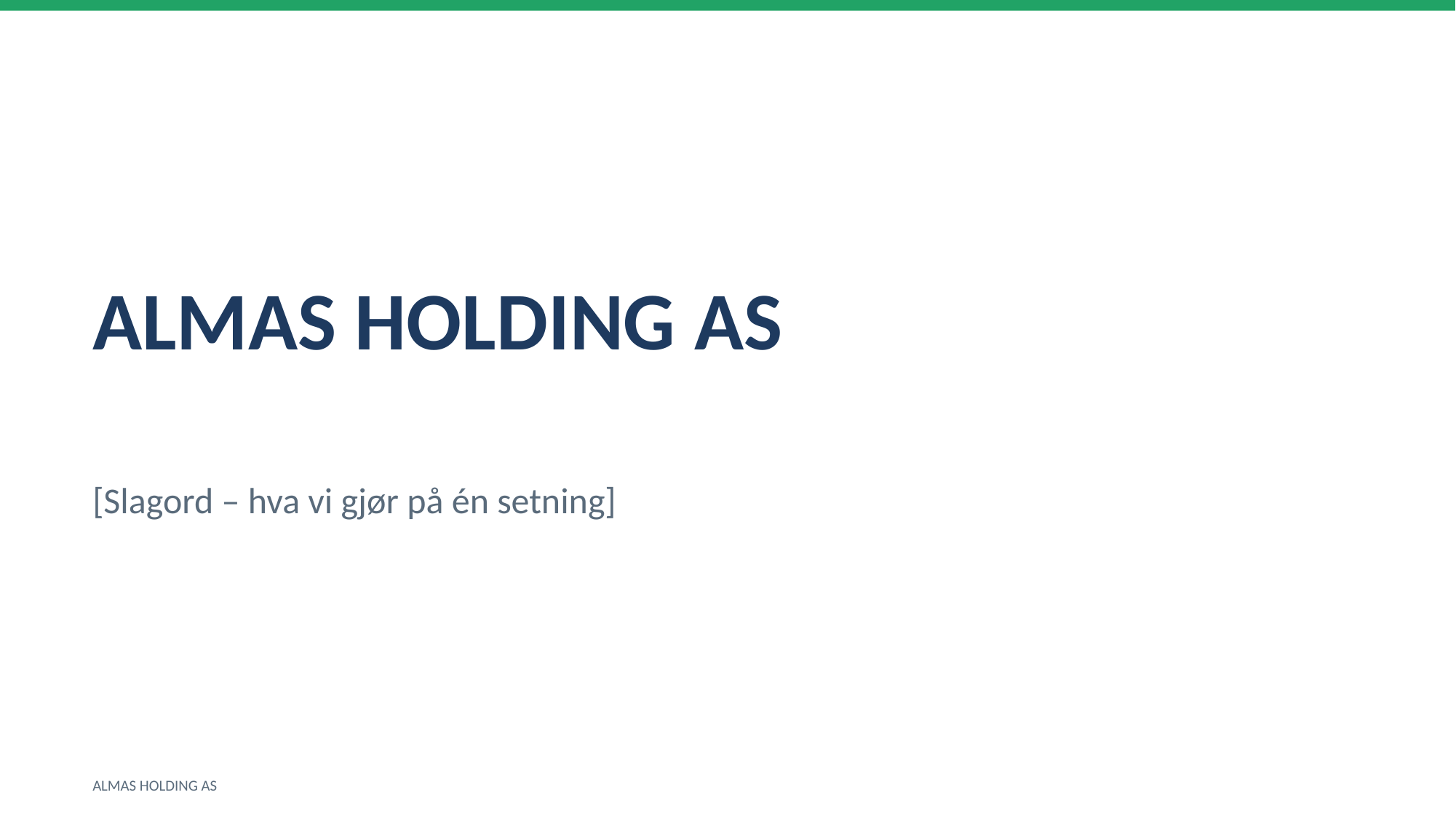

ALMAS HOLDING AS
[Slagord – hva vi gjør på én setning]
ALMAS HOLDING AS